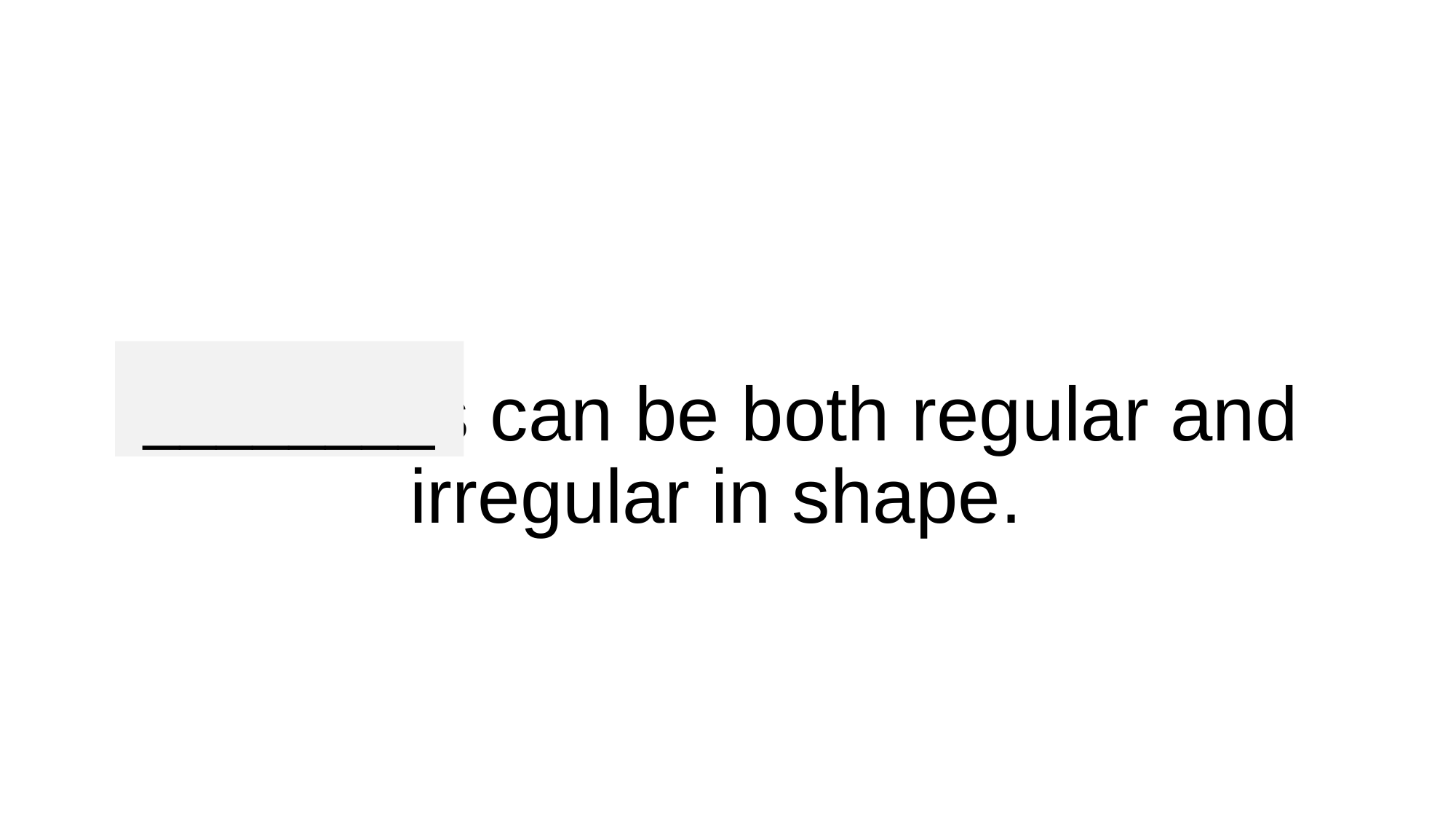

________
# Polygons can be both regular and irregular in shape.